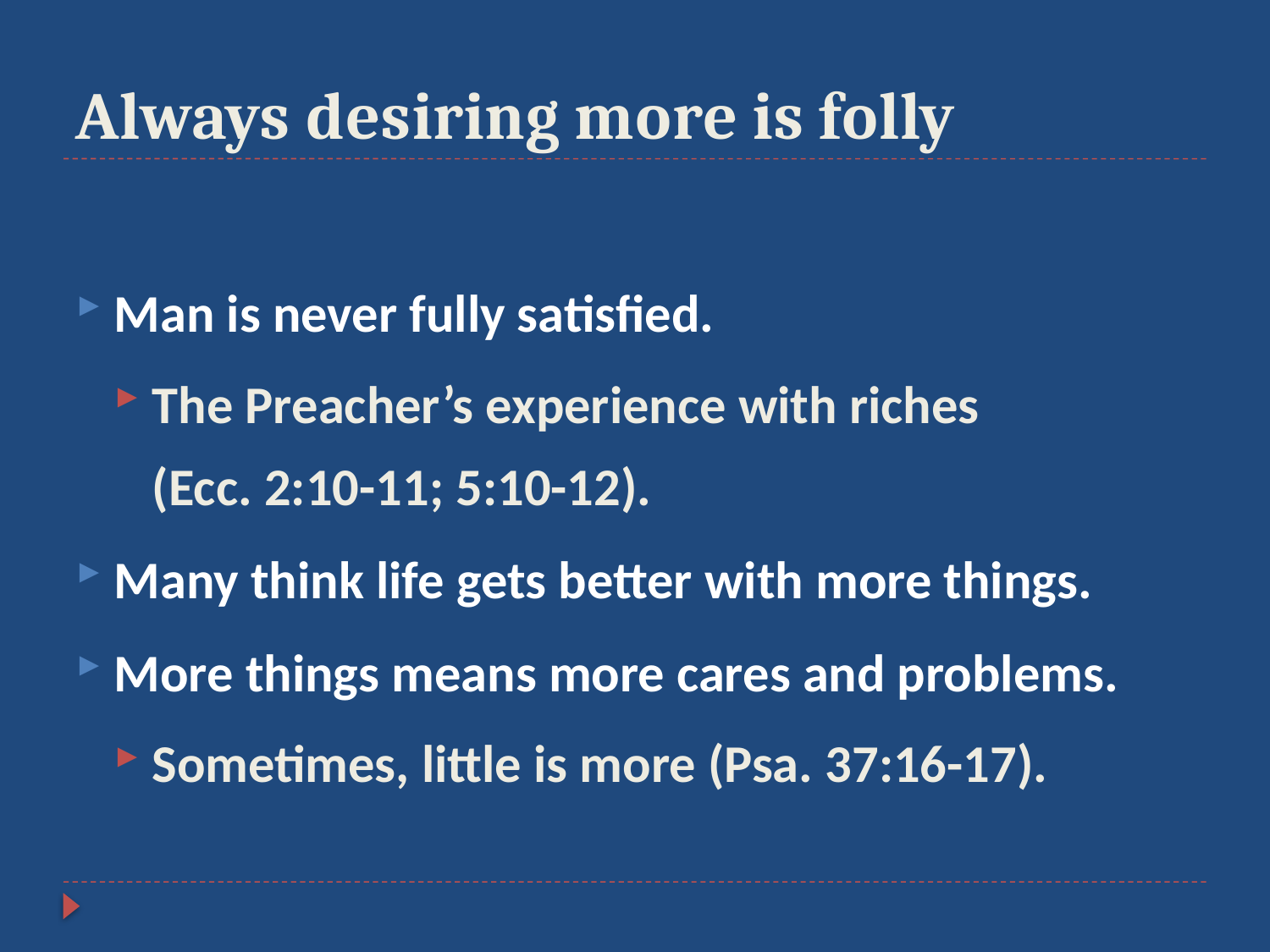

# Always desiring more is folly
Man is never fully satisfied.
The Preacher’s experience with riches           (Ecc. 2:10-11; 5:10-12).
Many think life gets better with more things.
More things means more cares and problems.
Sometimes, little is more (Psa. 37:16-17).